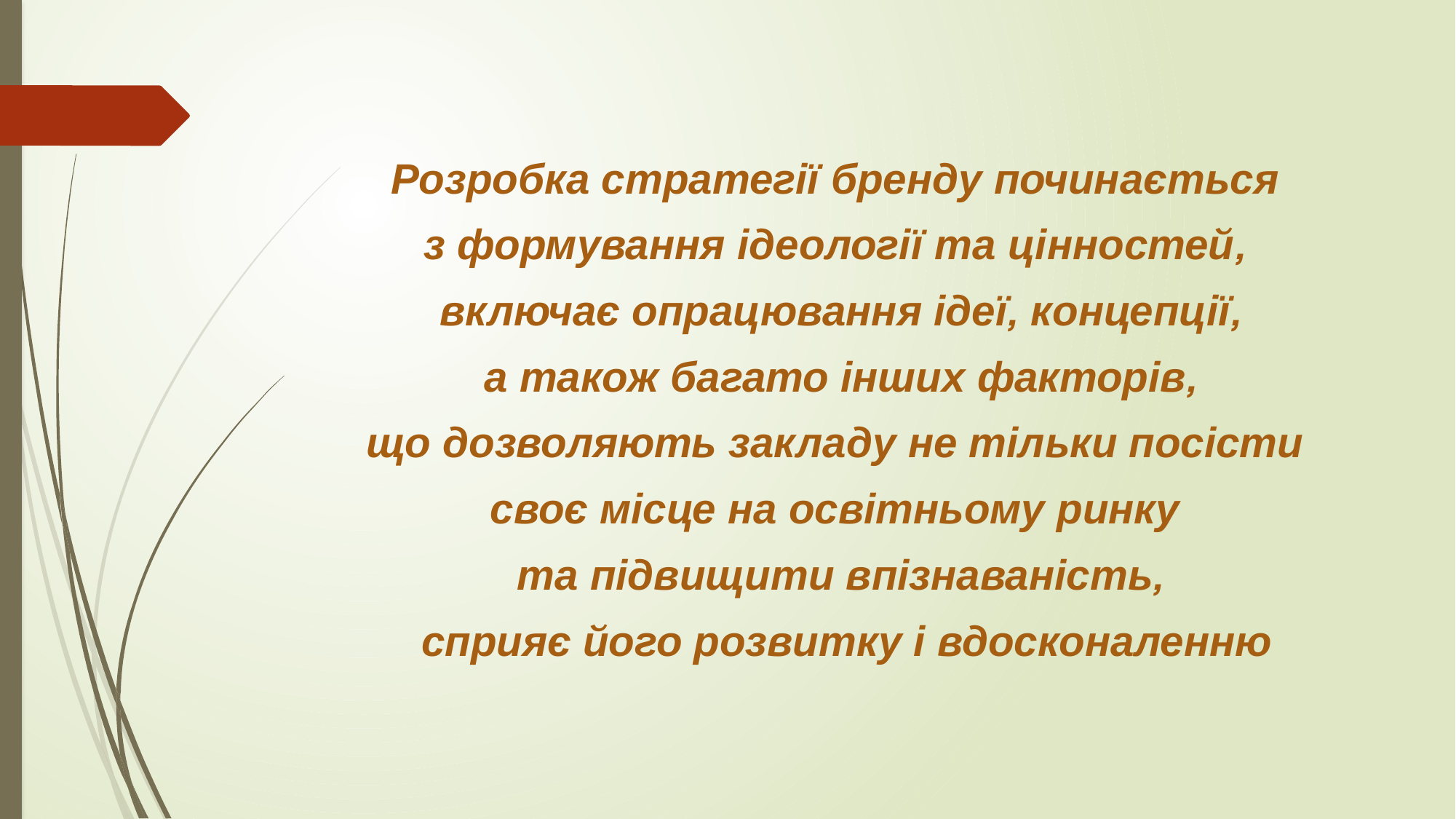

Розробка стратегії бренду починається
з формування ідеології та цінностей,
включає опрацювання ідеї, концепції,
 а також багато інших факторів,
що дозволяють закладу не тільки посісти
своє місце на освітньому ринку
та підвищити впізнаваність,
 сприяє його розвитку і вдосконаленню